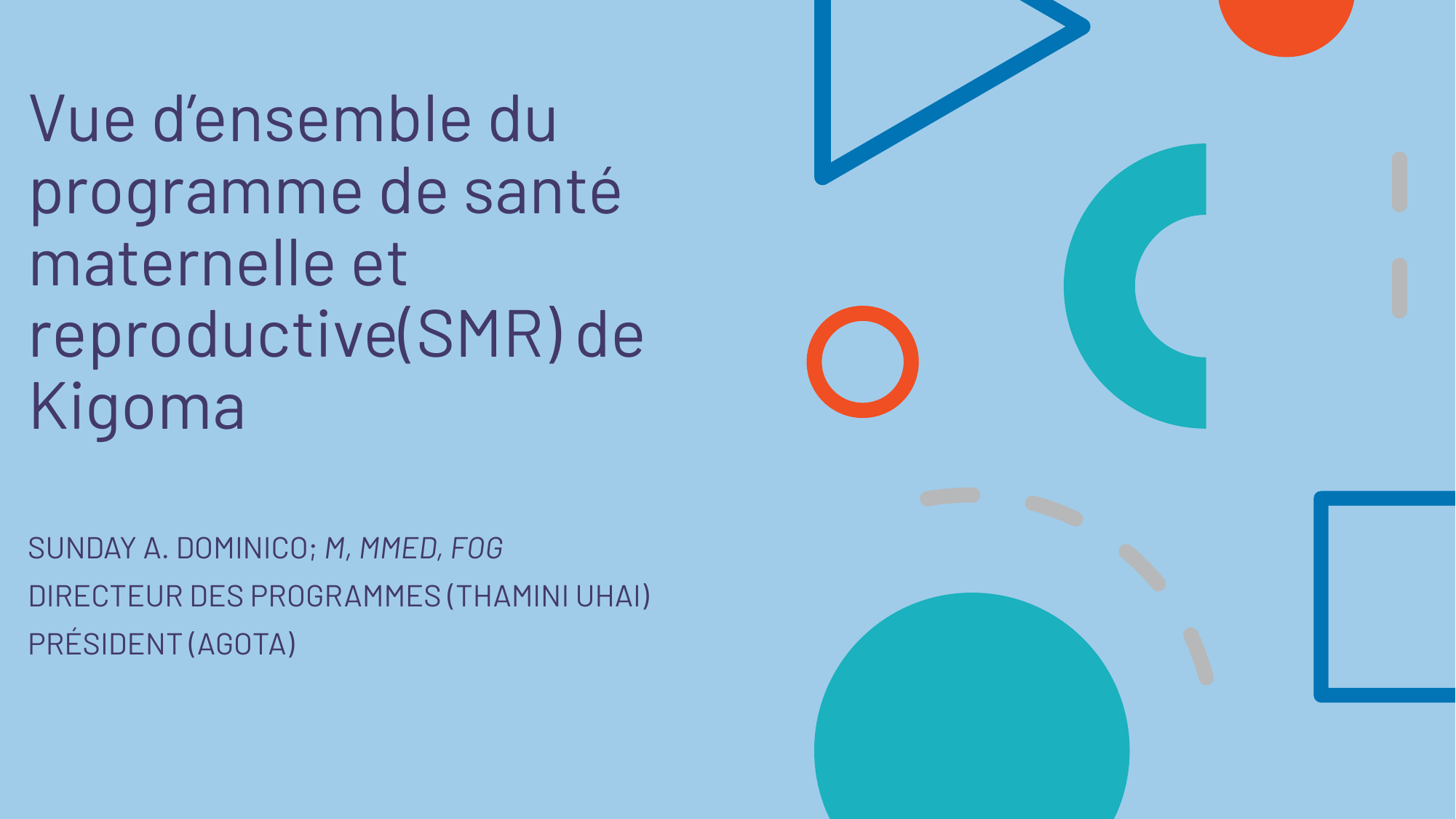

# Vue d’ensemble du programme de santé maternelle et reproductive(SMR) de Kigoma

SUNDAY A. DOMINICO; M, MMED, FOG
DIRECTEUR DES PROGRAMMES (THAMINI UHAI)
PRÉSIDENT (AGOTA)